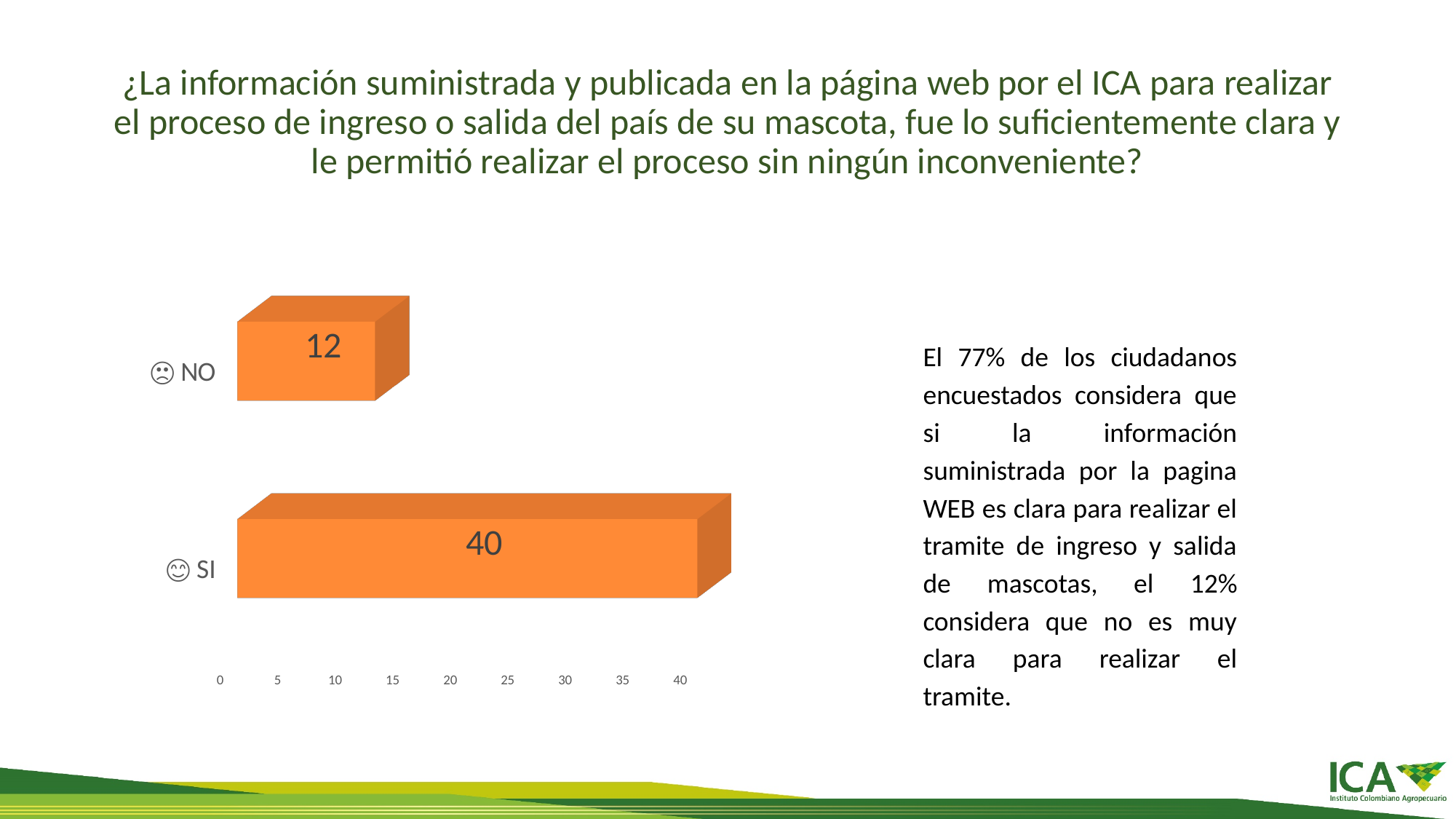

# ¿La información suministrada y publicada en la página web por el ICA para realizar el proceso de ingreso o salida del país de su mascota, fue lo suficientemente clara y le permitió realizar el proceso sin ningún inconveniente?

[unsupported chart]

El 77% de los ciudadanos encuestados considera que si la información suministrada por la pagina WEB es clara para realizar el tramite de ingreso y salida de mascotas, el 12% considera que no es muy clara para realizar el tramite.